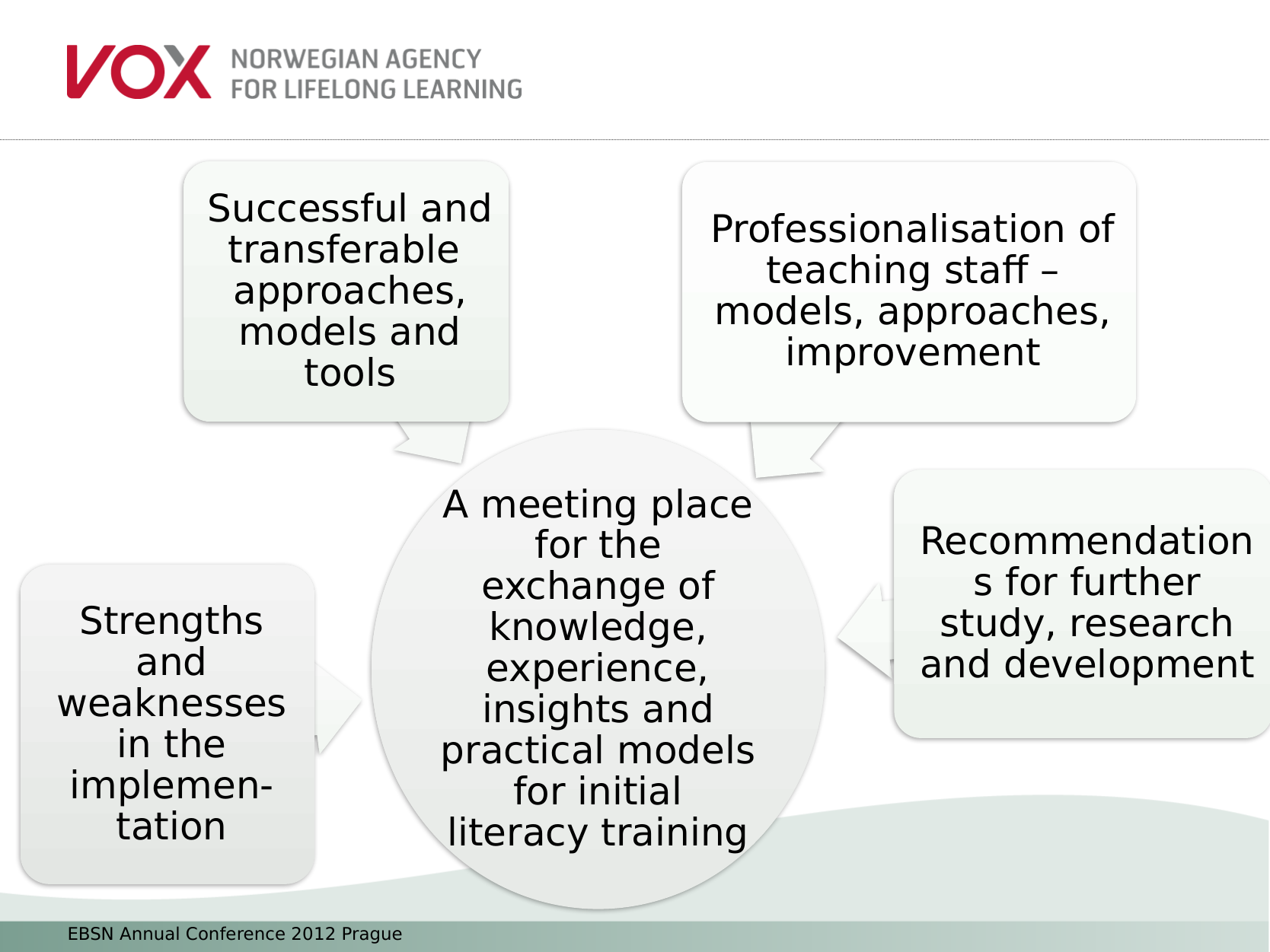

A meeting place for the exchange of knowledge, experience, insights and practical models for initial literacy training
Strengths and weaknesses in the implemen-tation
Successful and transferable  approaches, models and tools
Professionalisation of teaching staff – models, approaches, improvement
Recommendations for further study, research and development
EBSN Annual Conference 2012 Prague